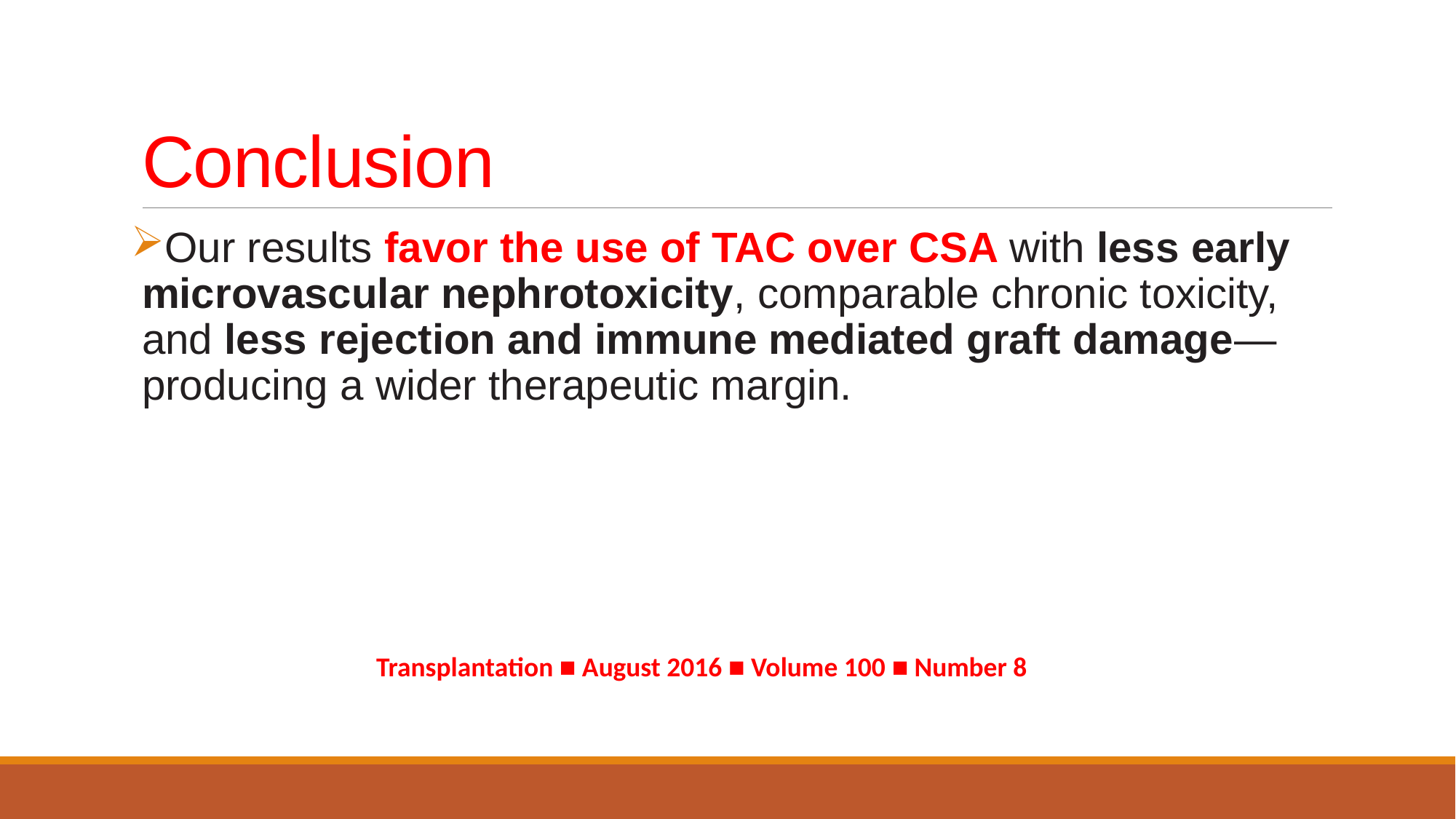

# Conclusion
Our results favor the use of TAC over CSA with less early microvascular nephrotoxicity, comparable chronic toxicity, and less rejection and immune mediated graft damage—producing a wider therapeutic margin.

Transplantation ■ August 2016 ■ Volume 100 ■ Number 8